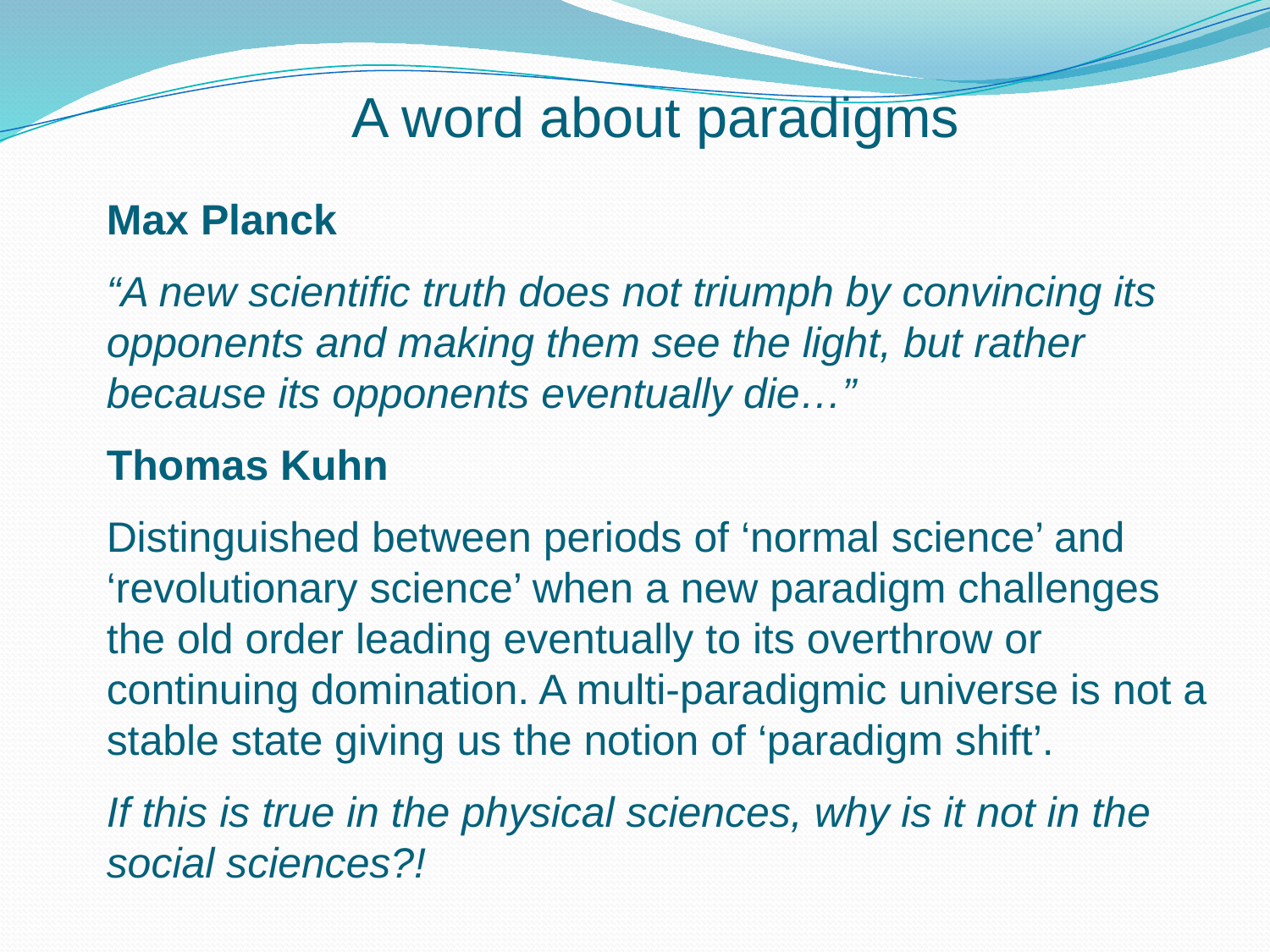

# A word about paradigms
Max Planck
“A new scientific truth does not triumph by convincing its opponents and making them see the light, but rather because its opponents eventually die…”
Thomas Kuhn
Distinguished between periods of ‘normal science’ and ‘revolutionary science’ when a new paradigm challenges the old order leading eventually to its overthrow or continuing domination. A multi-paradigmic universe is not a stable state giving us the notion of ‘paradigm shift’.
If this is true in the physical sciences, why is it not in the social sciences?!